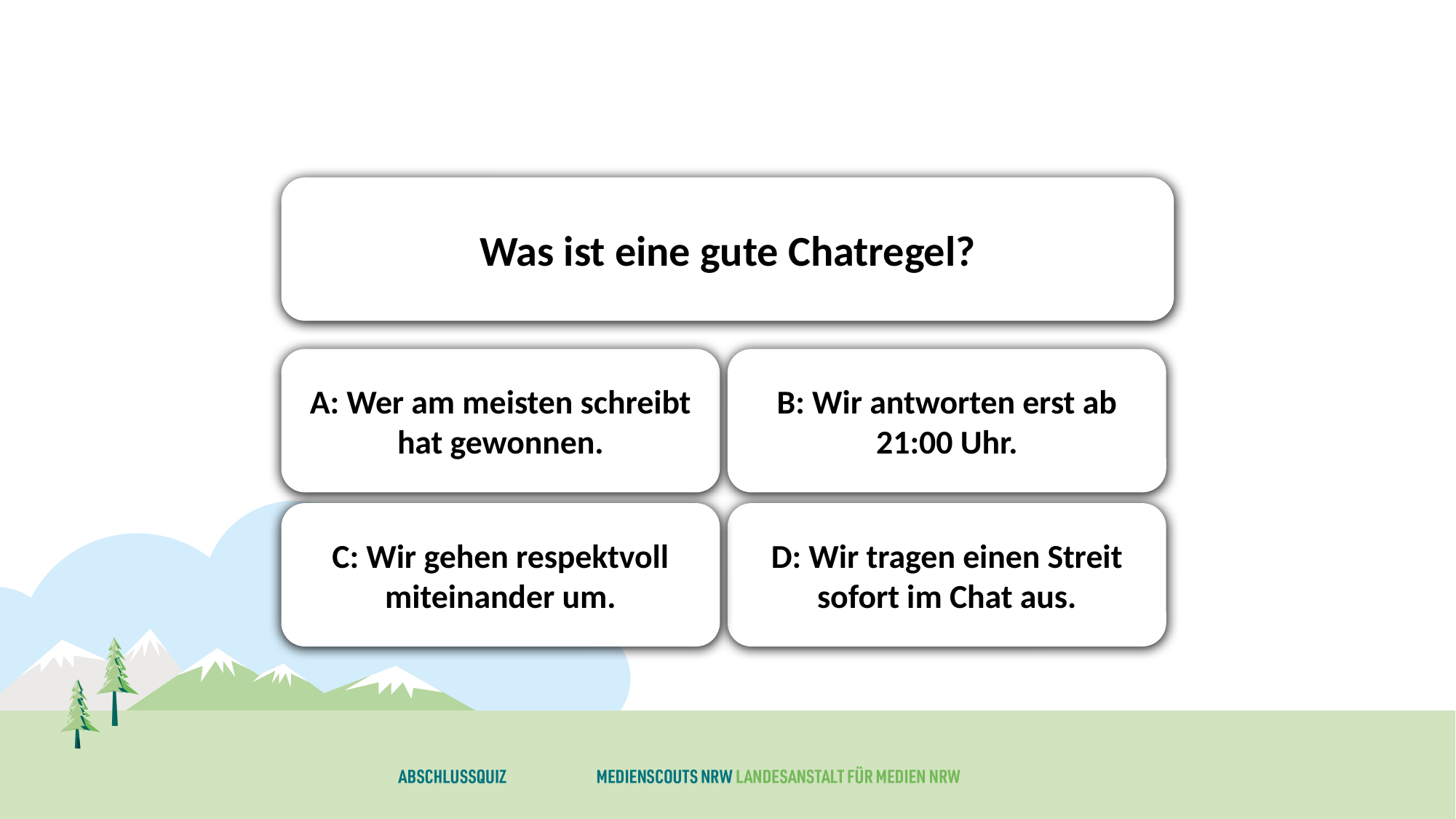

Was ist eine gute Chatregel?
A: Wer am meisten schreibt hat gewonnen.
B: Wir antworten erst ab 21:00 Uhr.
C: Wir gehen respektvoll miteinander um.
D: Wir tragen einen Streit sofort im Chat aus.
10